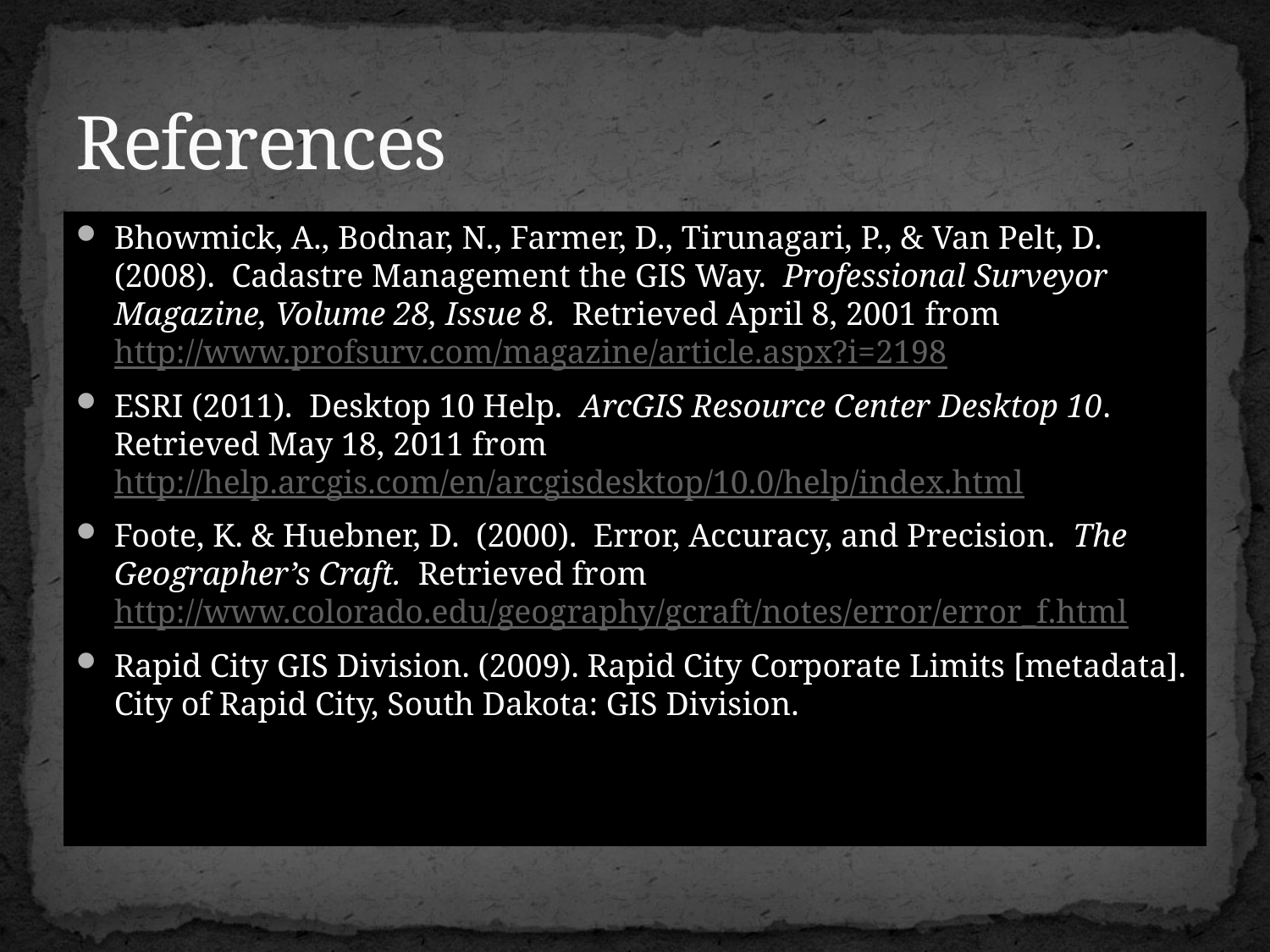

# References
Bhowmick, A., Bodnar, N., Farmer, D., Tirunagari, P., & Van Pelt, D.  (2008).  Cadastre Management the GIS Way.  Professional Surveyor Magazine, Volume 28, Issue 8.  Retrieved April 8, 2001 from http://www.profsurv.com/magazine/article.aspx?i=2198
ESRI (2011).  Desktop 10 Help.  ArcGIS Resource Center Desktop 10.  Retrieved May 18, 2011 from http://help.arcgis.com/en/arcgisdesktop/10.0/help/index.html
Foote, K. & Huebner, D.  (2000).  Error, Accuracy, and Precision.  The Geographer’s Craft.  Retrieved from http://www.colorado.edu/geography/gcraft/notes/error/error_f.html
Rapid City GIS Division. (2009). Rapid City Corporate Limits [metadata]. City of Rapid City, South Dakota: GIS Division.